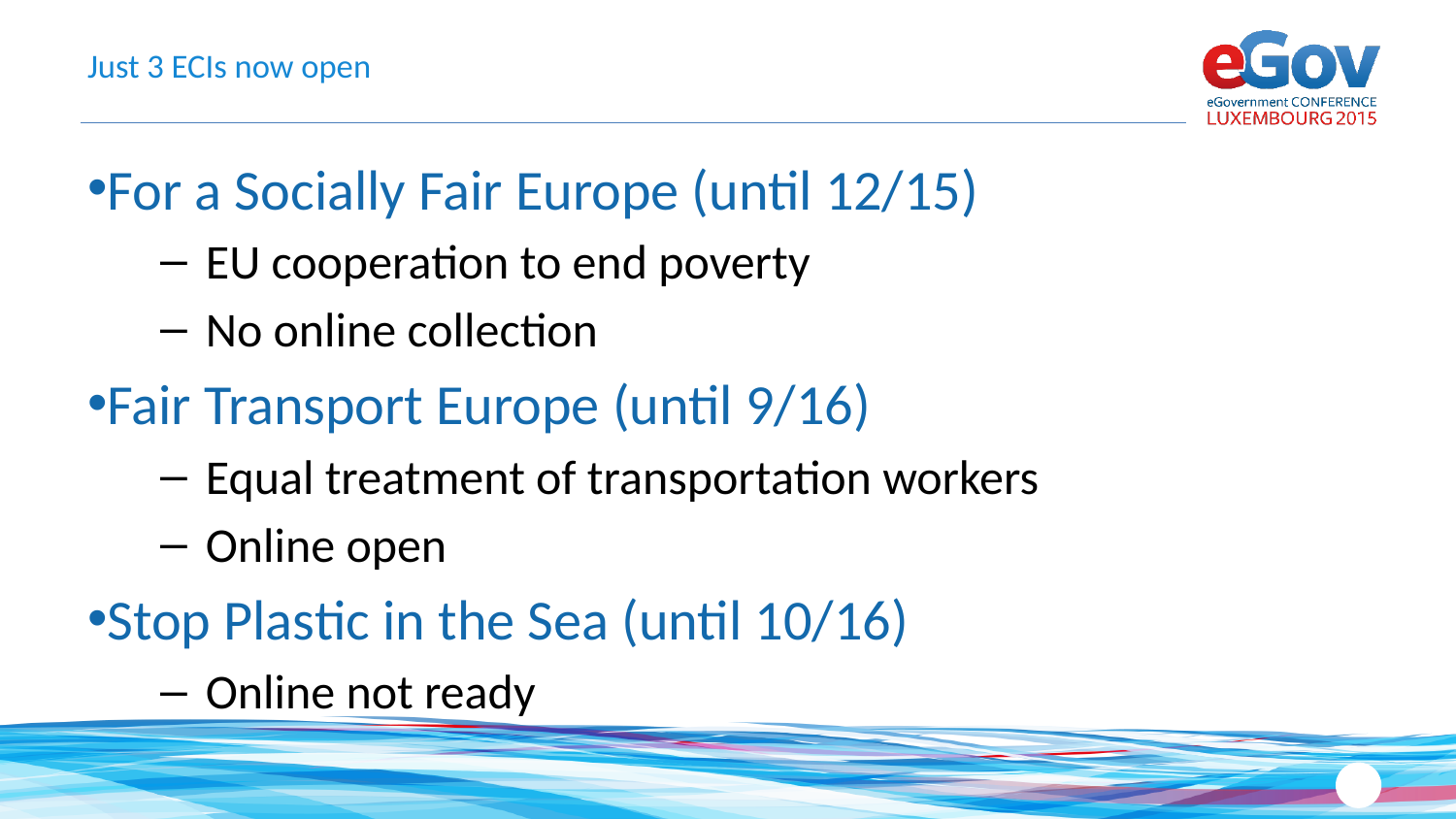

# Just 3 ECIs now open
For a Socially Fair Europe (until 12/15)
EU cooperation to end poverty
No online collection
Fair Transport Europe (until 9/16)
Equal treatment of transportation workers
Online open
Stop Plastic in the Sea (until 10/16)
Online not ready